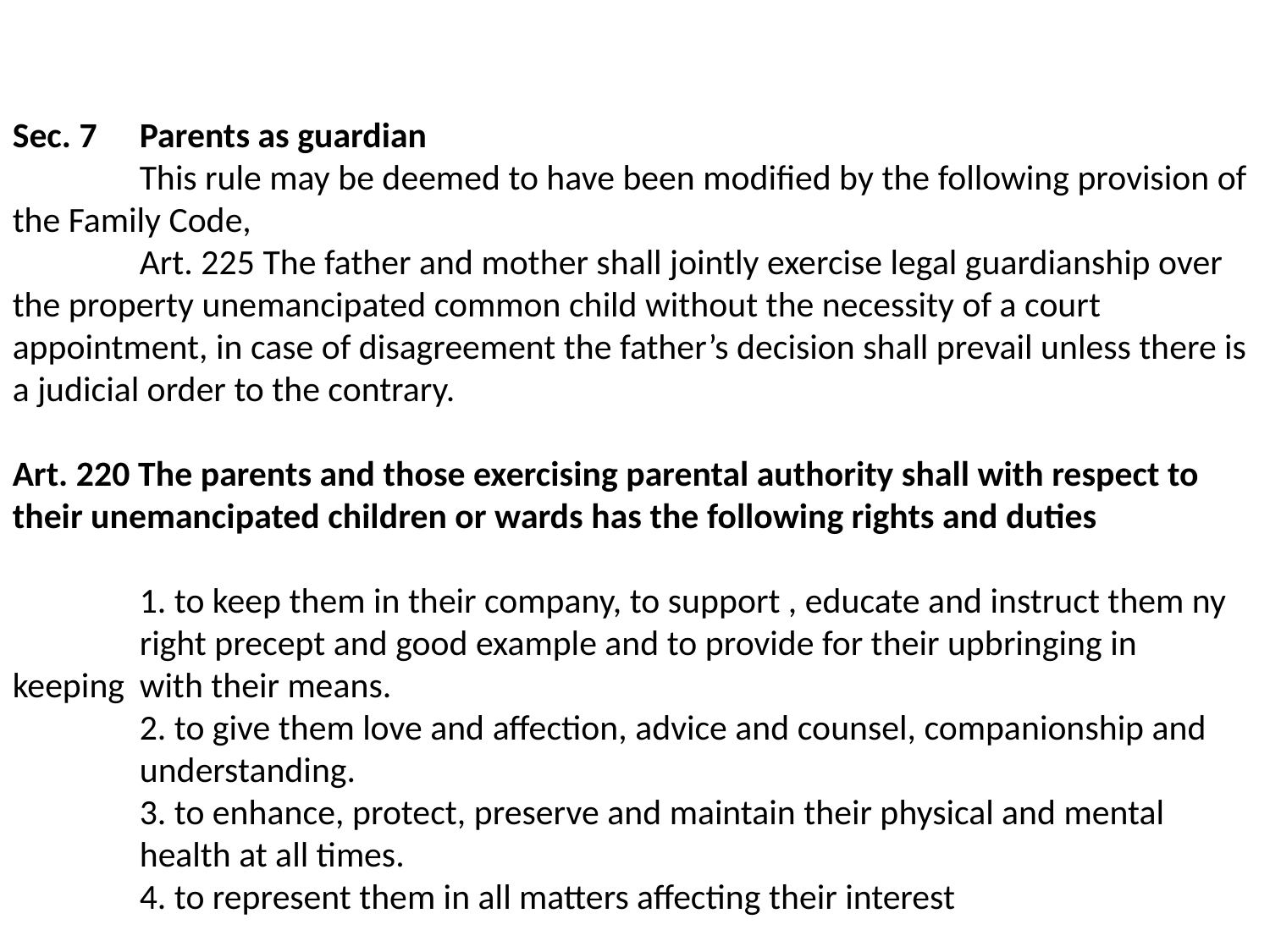

Sec. 7 	Parents as guardian
	This rule may be deemed to have been modified by the following provision of the Family Code,
	Art. 225 The father and mother shall jointly exercise legal guardianship over the property unemancipated common child without the necessity of a court appointment, in case of disagreement the father’s decision shall prevail unless there is a judicial order to the contrary.

Art. 220 The parents and those exercising parental authority shall with respect to their unemancipated children or wards has the following rights and duties

	1. to keep them in their company, to support , educate and instruct them ny 	right precept and good example and to provide for their upbringing in keeping 	with their means.
	2. to give them love and affection, advice and counsel, companionship and 	understanding.
	3. to enhance, protect, preserve and maintain their physical and mental 	health at all times.
	4. to represent them in all matters affecting their interest